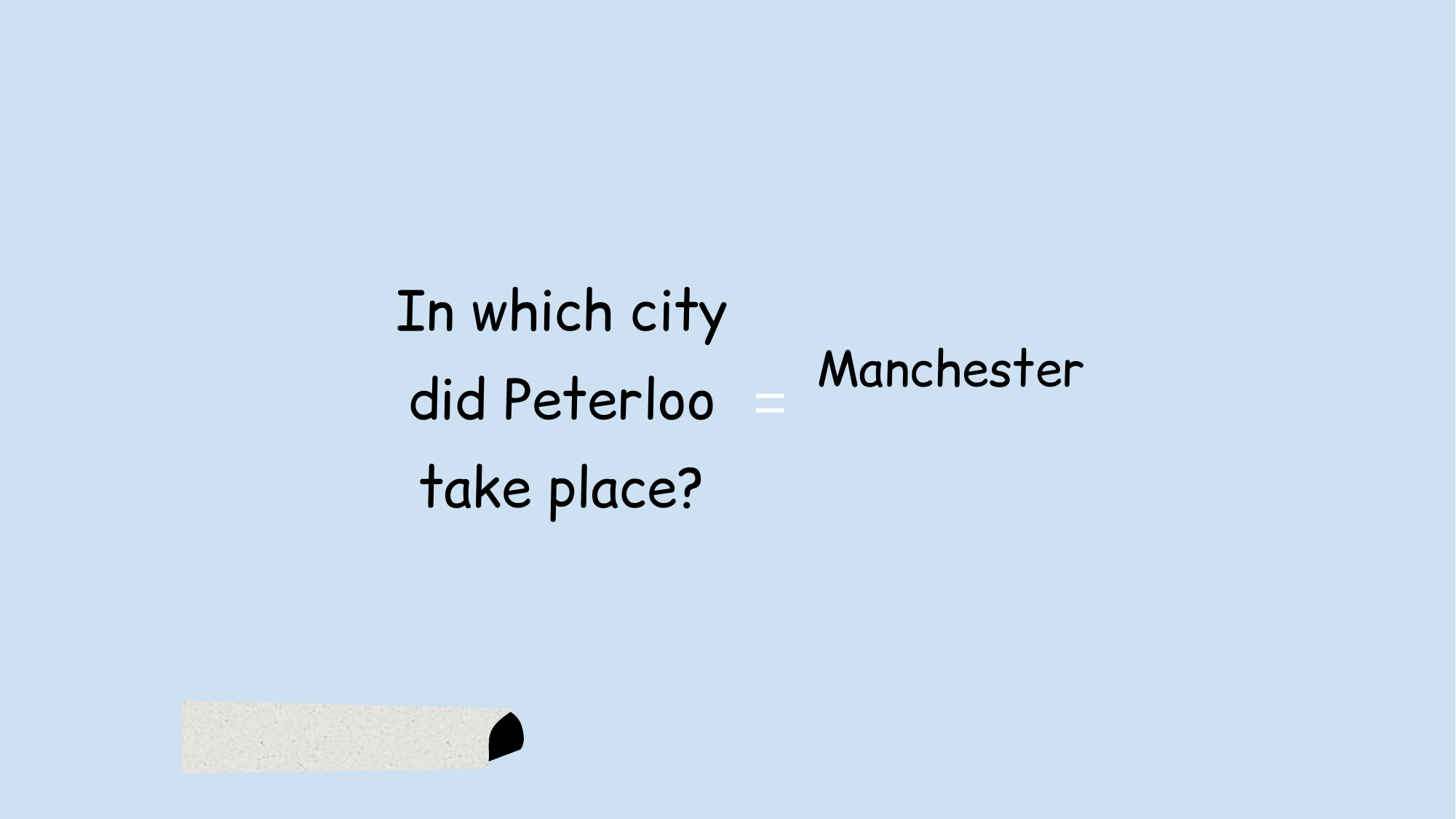

In which city did Peterloo take place?
Manchester
=